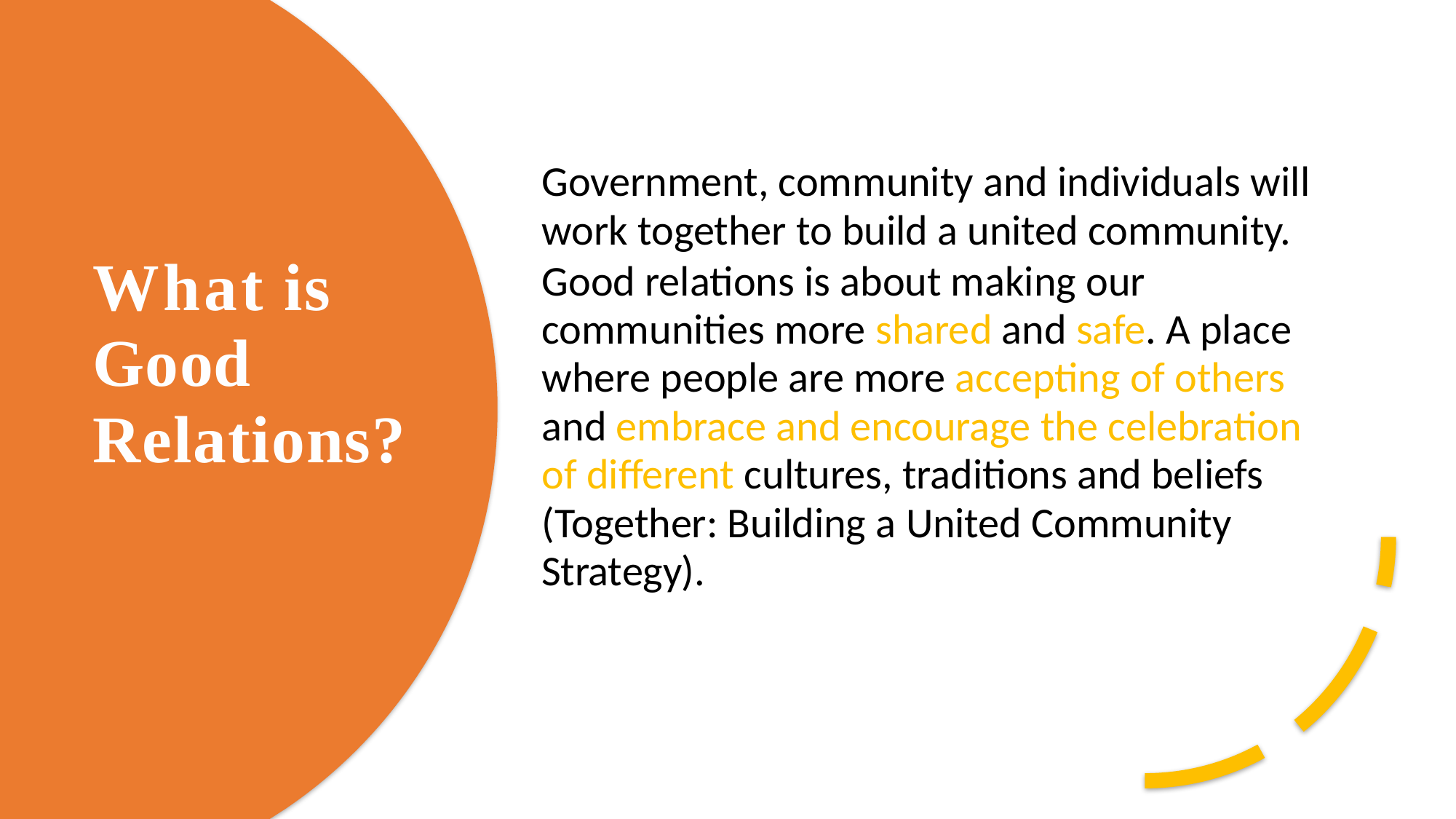

Government, community and individuals will work together to build a united community.
Good relations is about making our communities more shared and safe. A place where people are more accepting of others and embrace and encourage the celebration of different cultures, traditions and beliefs (Together: Building a United Community Strategy).
What is Good Relations?